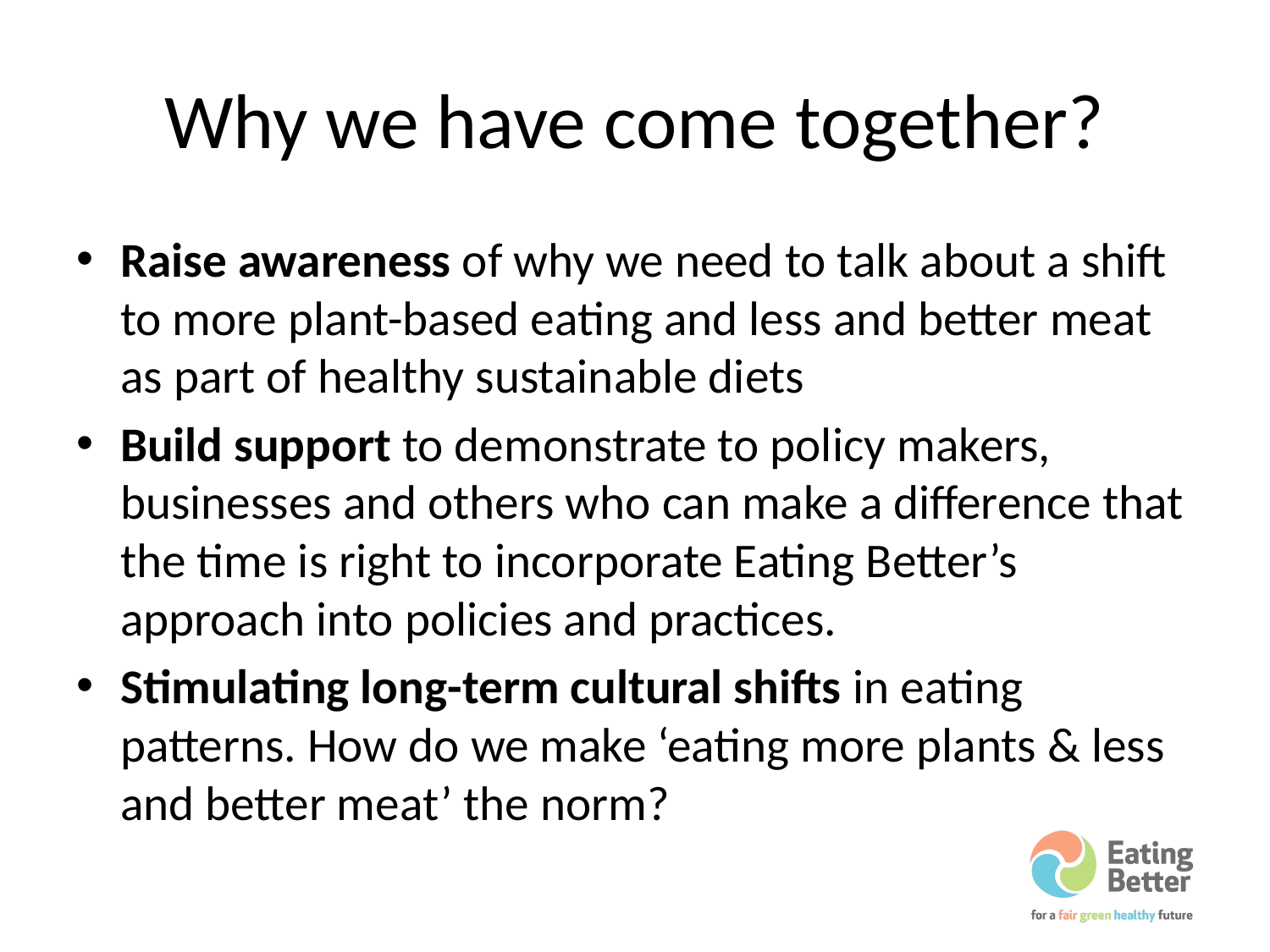

# Why we have come together?
Raise awareness of why we need to talk about a shift to more plant-based eating and less and better meat as part of healthy sustainable diets
Build support to demonstrate to policy makers, businesses and others who can make a difference that the time is right to incorporate Eating Better’s approach into policies and practices.
Stimulating long-term cultural shifts in eating patterns. How do we make ‘eating more plants & less and better meat’ the norm?